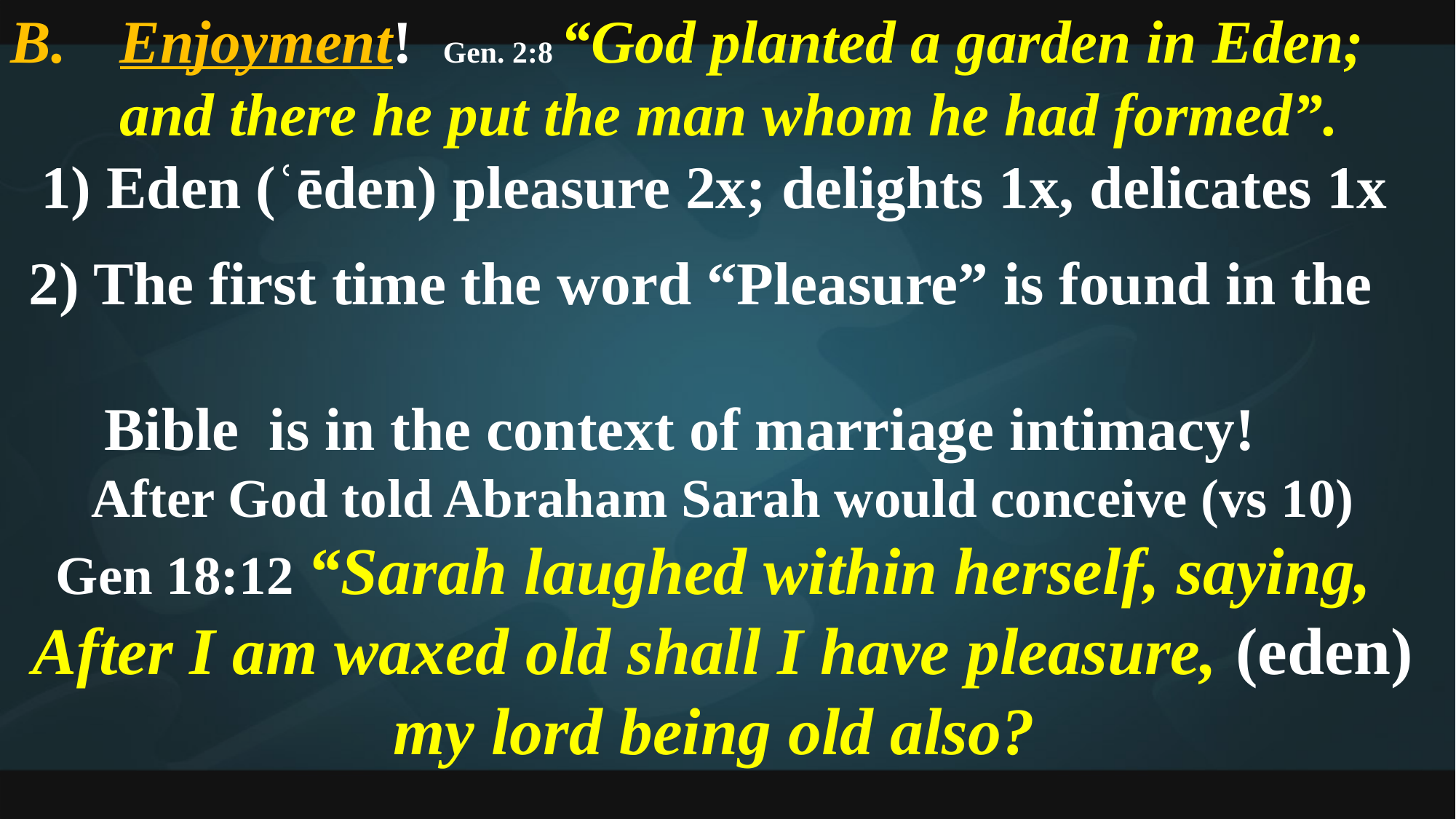

Enjoyment!  Gen. 2:8 “God planted a garden in Eden; and there he put the man whom he had formed”.
  1) Eden (ʿēden) pleasure 2x; delights 1x, delicates 1x
2) The first time the word “Pleasure” is found in the
     Bible  is in the context of marriage intimacy!
After God told Abraham Sarah would conceive (vs 10)
Gen 18:12 “Sarah laughed within herself, saying,
After I am waxed old shall I have pleasure, (eden)
my lord being old also?